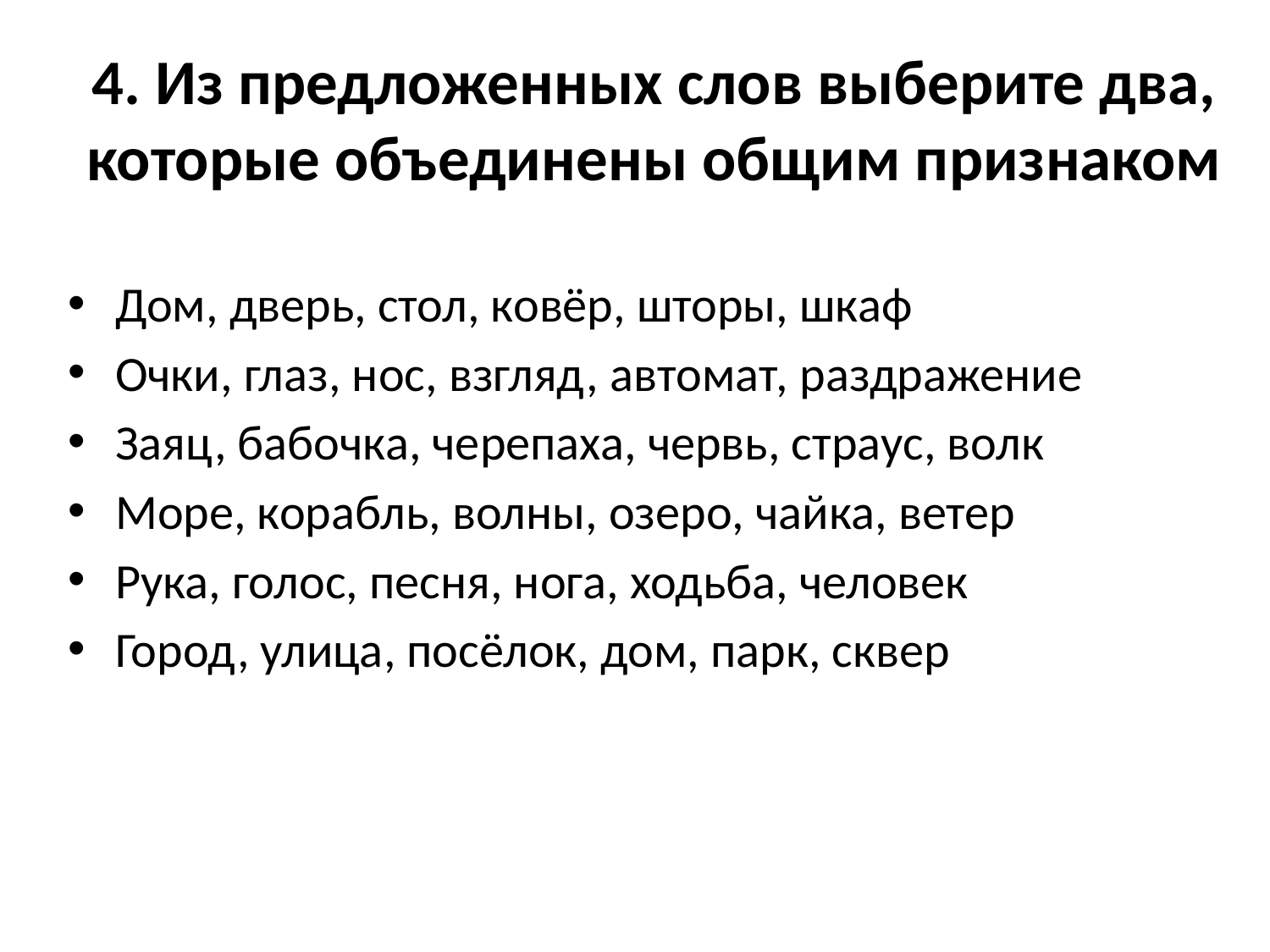

# 4. Из предложенных слов выберите два, которые объединены общим признаком
Дом, дверь, стол, ковёр, шторы, шкаф
Очки, глаз, нос, взгляд, автомат, раздражение
Заяц, бабочка, черепаха, червь, страус, волк
Море, корабль, волны, озеро, чайка, ветер
Рука, голос, песня, нога, ходьба, человек
Город, улица, посёлок, дом, парк, сквер